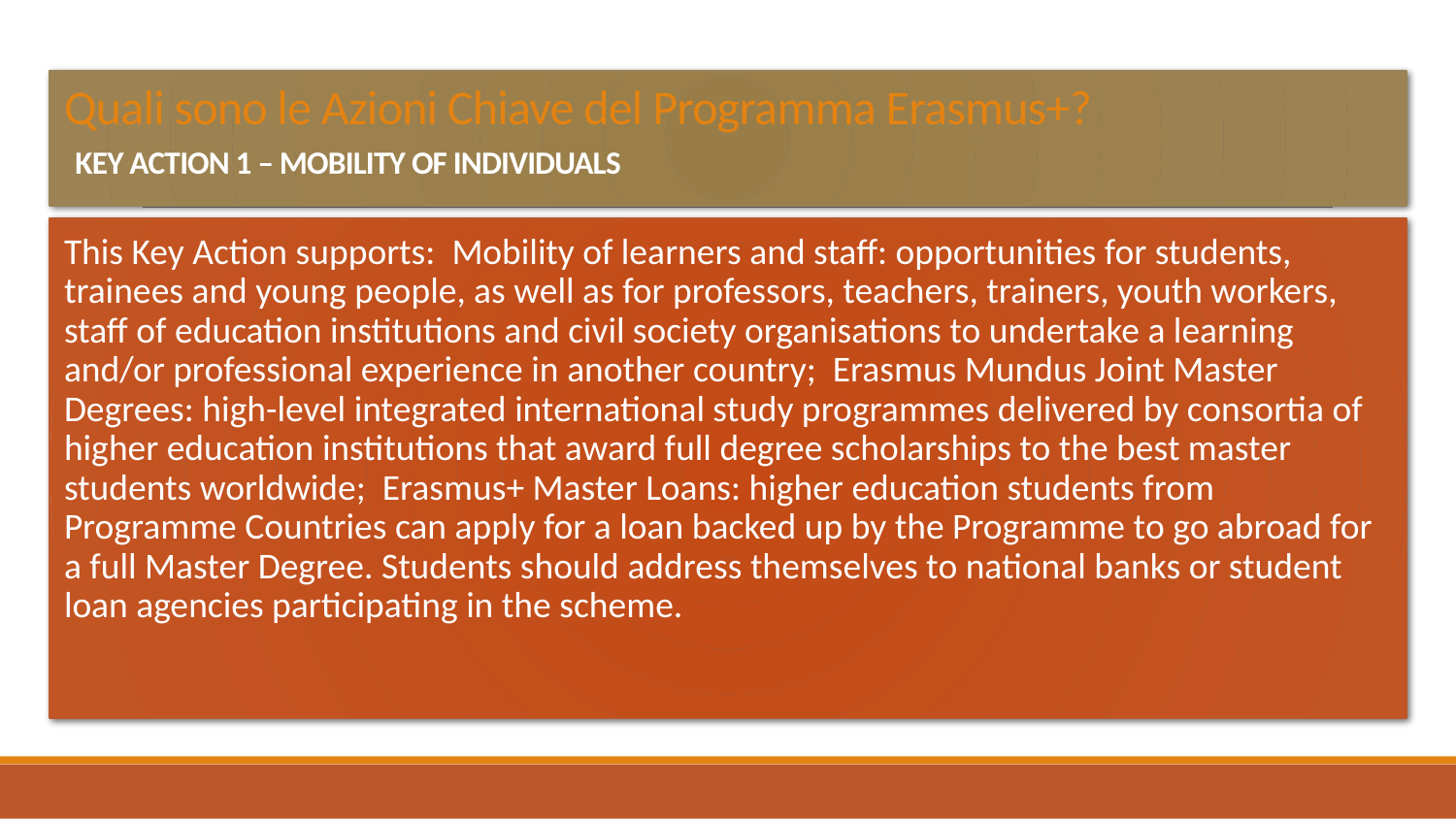

# Quali sono le Azioni Chiave del Programma Erasmus+? KEY ACTION 1 – MOBILITY OF INDIVIDUALS
This Key Action supports:  Mobility of learners and staff: opportunities for students, trainees and young people, as well as for professors, teachers, trainers, youth workers, staff of education institutions and civil society organisations to undertake a learning and/or professional experience in another country;  Erasmus Mundus Joint Master Degrees: high-level integrated international study programmes delivered by consortia of higher education institutions that award full degree scholarships to the best master students worldwide;  Erasmus+ Master Loans: higher education students from Programme Countries can apply for a loan backed up by the Programme to go abroad for a full Master Degree. Students should address themselves to national banks or student loan agencies participating in the scheme.